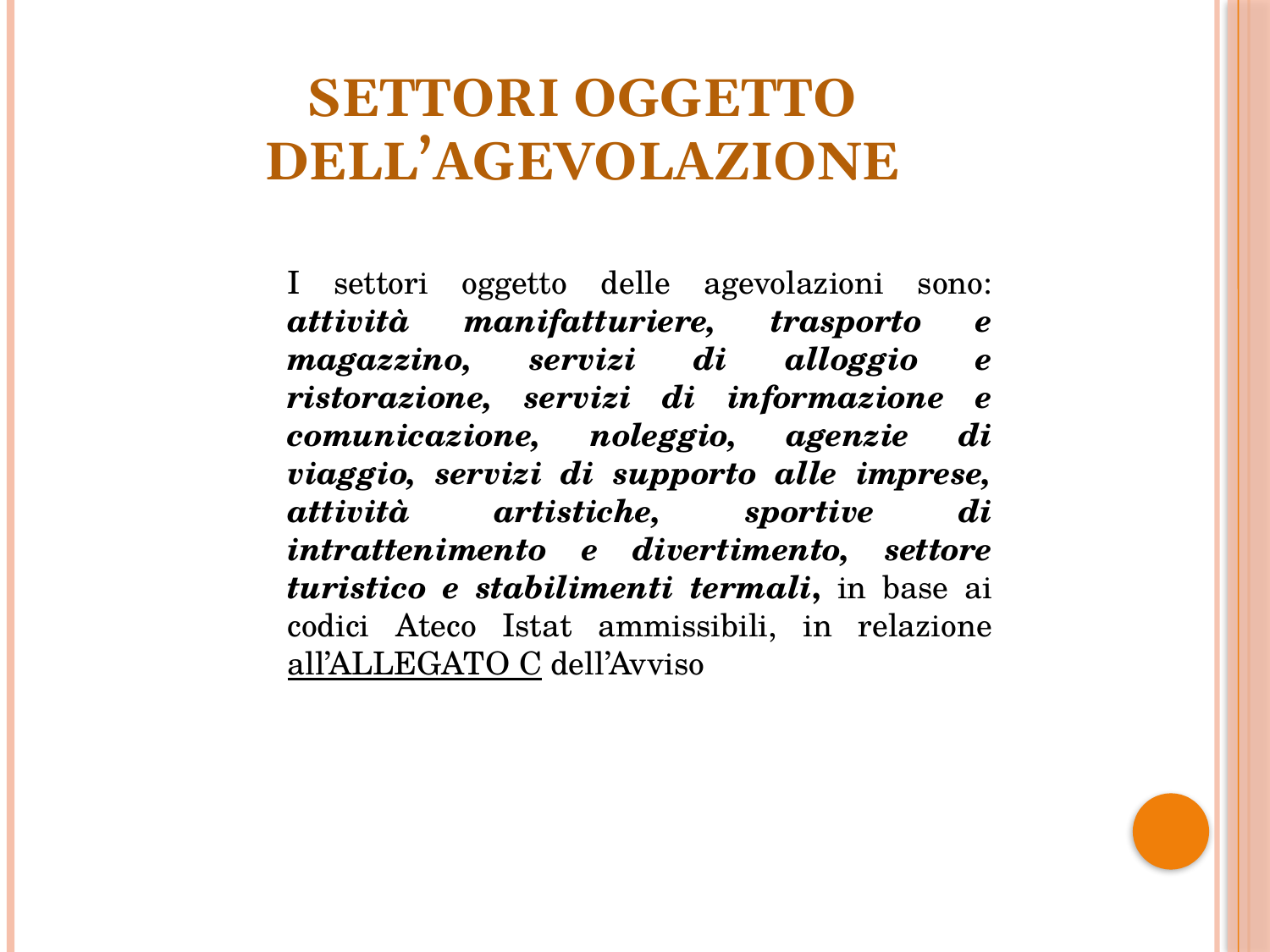

# Settori oggetto dell’agevolazione
I settori oggetto delle agevolazioni sono: attività manifatturiere, trasporto e magazzino, servizi di alloggio e ristorazione, servizi di informazione e comunicazione, noleggio, agenzie di viaggio, servizi di supporto alle imprese, attività artistiche, sportive di intrattenimento e divertimento, settore turistico e stabilimenti termali, in base ai codici Ateco Istat ammissibili, in relazione all’ALLEGATO C dell’Avviso